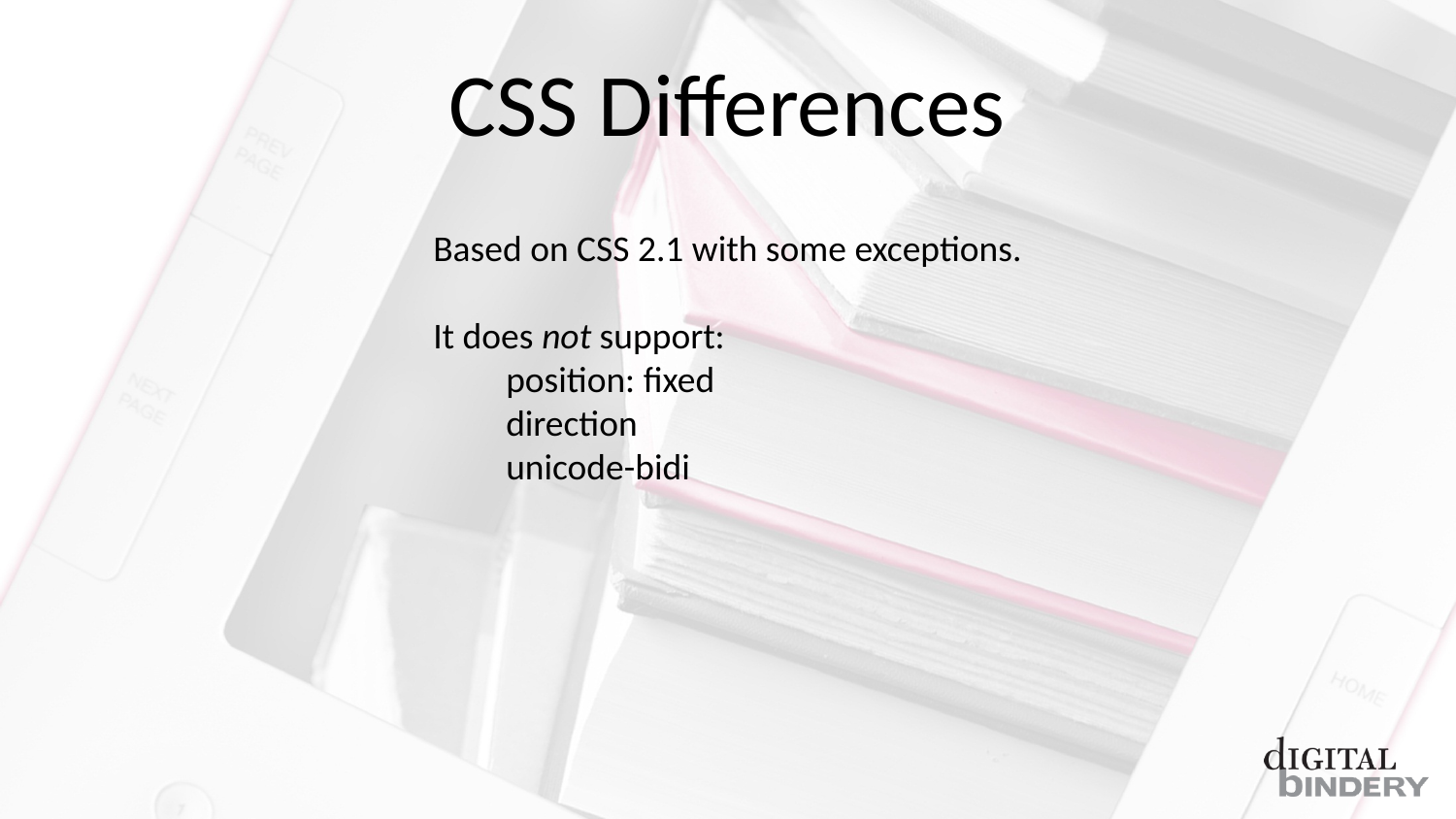

# CSS Differences
Based on CSS 2.1 with some exceptions.

It does not support:
position: fixed
direction
unicode-bidi